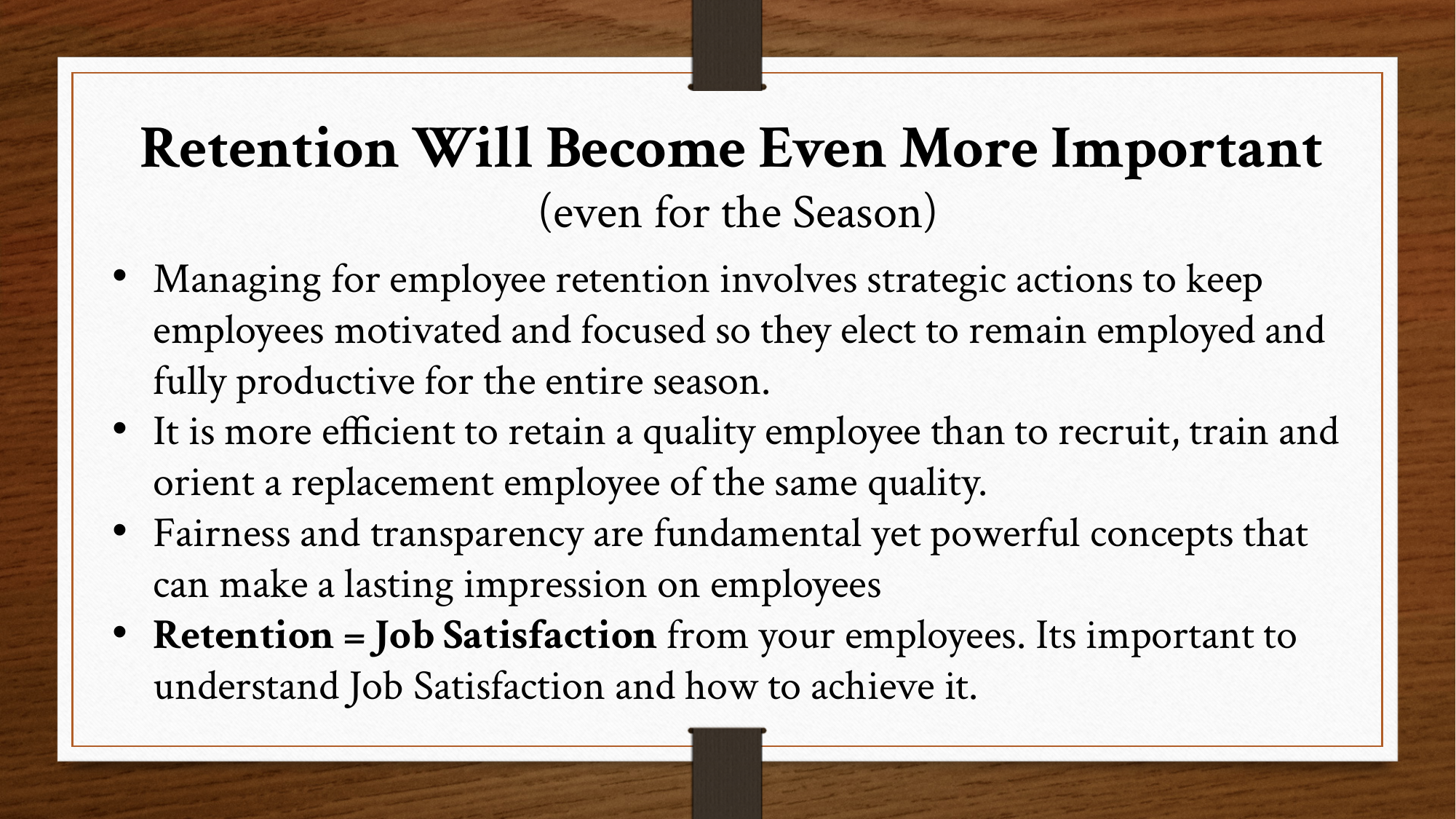

Retention Will Become Even More Important
(even for the Season)
Managing for employee retention involves strategic actions to keep employees motivated and focused so they elect to remain employed and fully productive for the entire season.
It is more efficient to retain a quality employee than to recruit, train and orient a replacement employee of the same quality.
Fairness and transparency are fundamental yet powerful concepts that can make a lasting impression on employees
Retention = Job Satisfaction from your employees. Its important to understand Job Satisfaction and how to achieve it.